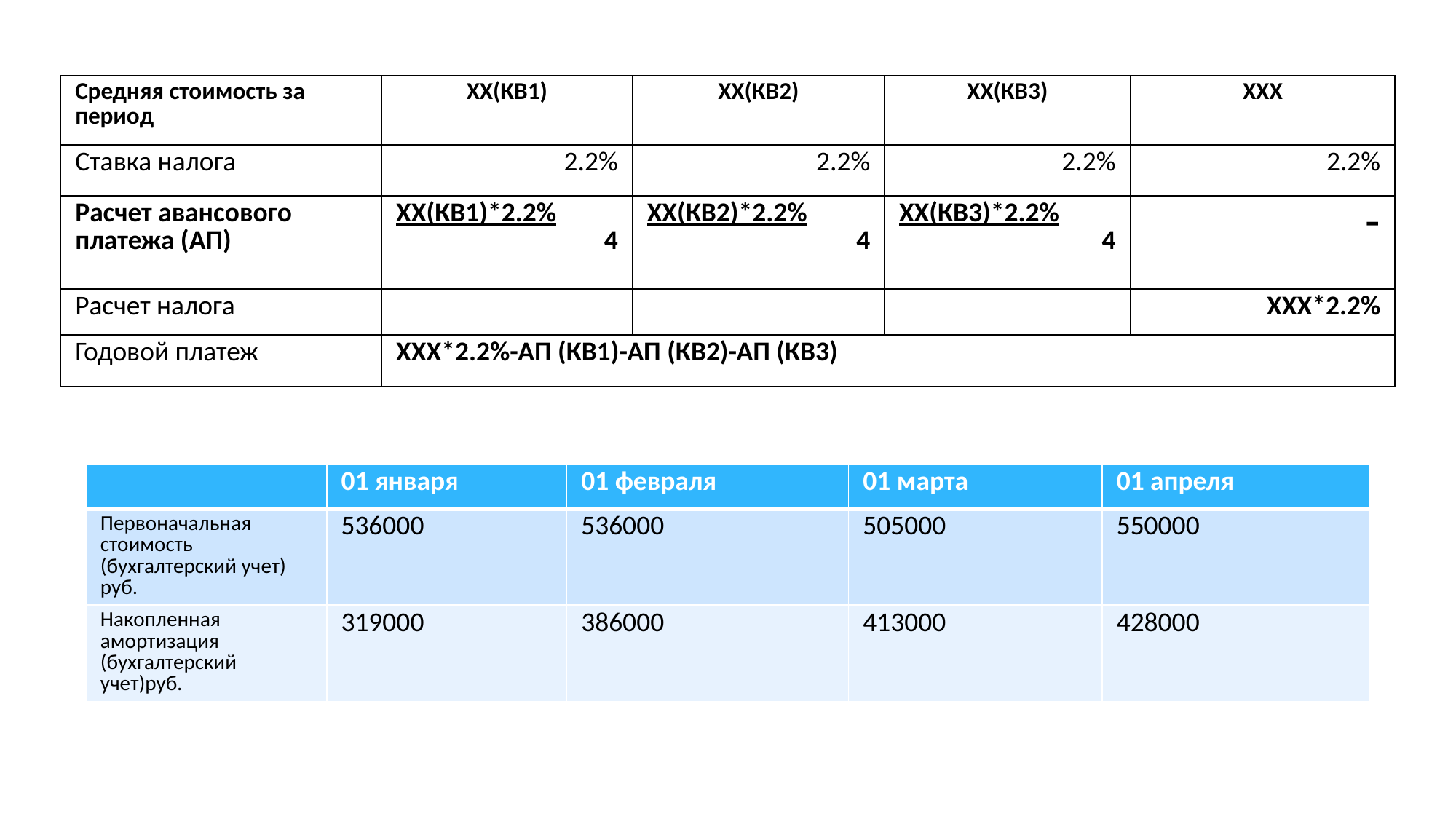

| Средняя стоимость за период | ХХ(КВ1) | ХХ(КВ2) | ХХ(КВ3) | ХХХ |
| --- | --- | --- | --- | --- |
| Ставка налога | 2.2% | 2.2% | 2.2% | 2.2% |
| Расчет авансового платежа (АП) | ХХ(КВ1)\*2.2% 4 | ХХ(КВ2)\*2.2% 4 | ХХ(КВ3)\*2.2% 4 | - |
| Расчет налога |  |  |  | ХХХ\*2.2% |
| Годовой платеж | ХХХ\*2.2%-АП (КВ1)-АП (КВ2)-АП (КВ3) |  |  |  |
|  | 01 января | 01 февраля | 01 марта | 01 апреля |
| --- | --- | --- | --- | --- |
| Первоначальная стоимость (бухгалтерский учет) руб. | 536000 | 536000 | 505000 | 550000 |
| Накопленная амортизация (бухгалтерский учет)руб. | 319000 | 386000 | 413000 | 428000 |